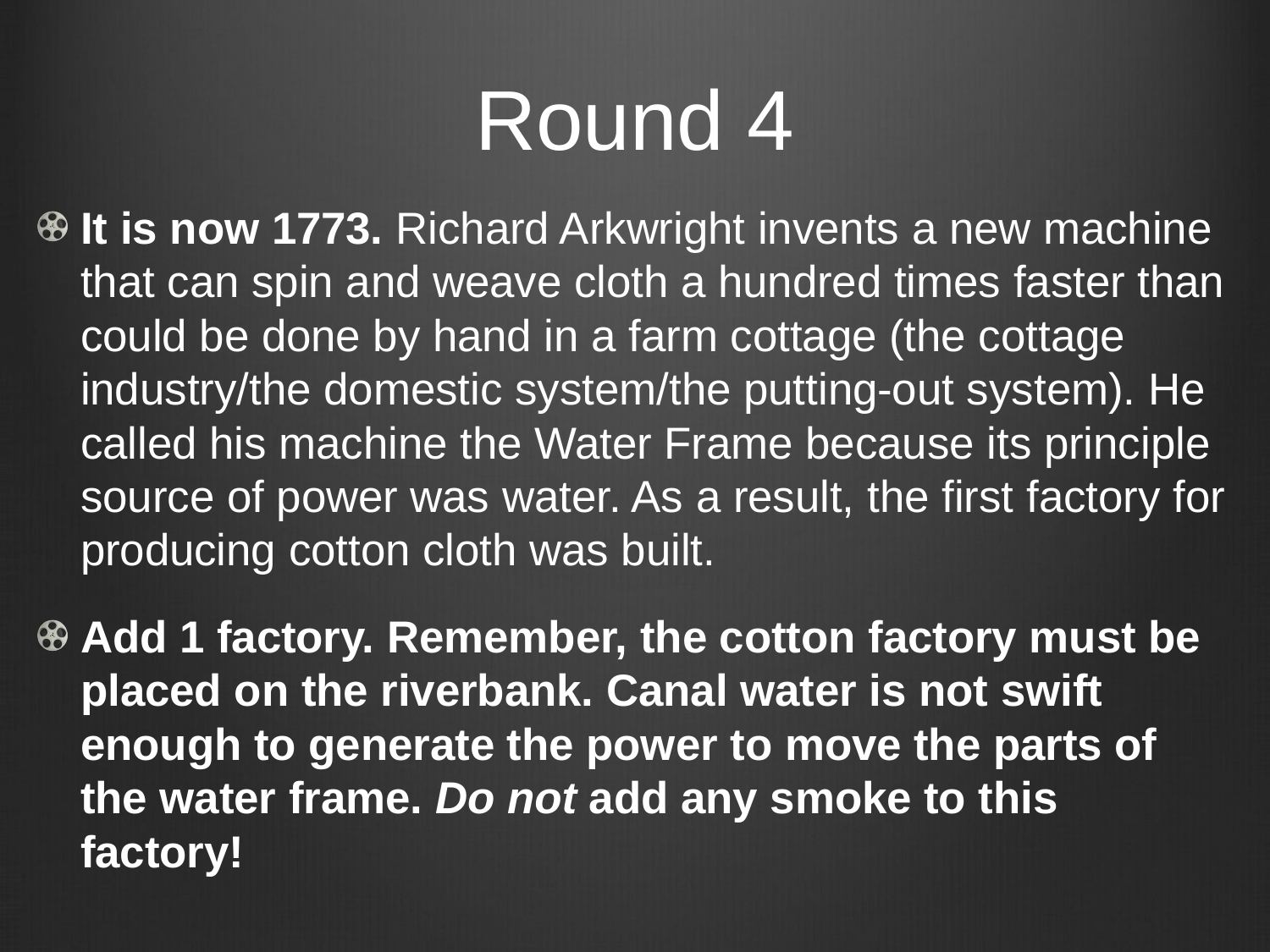

# Round 4
It is now 1773. Richard Arkwright invents a new machine that can spin and weave cloth a hundred times faster than could be done by hand in a farm cottage (the cottage industry/the domestic system/the putting-out system). He called his machine the Water Frame because its principle source of power was water. As a result, the first factory for producing cotton cloth was built.
Add 1 factory. Remember, the cotton factory must be placed on the riverbank. Canal water is not swift enough to generate the power to move the parts of the water frame. Do not add any smoke to this factory!